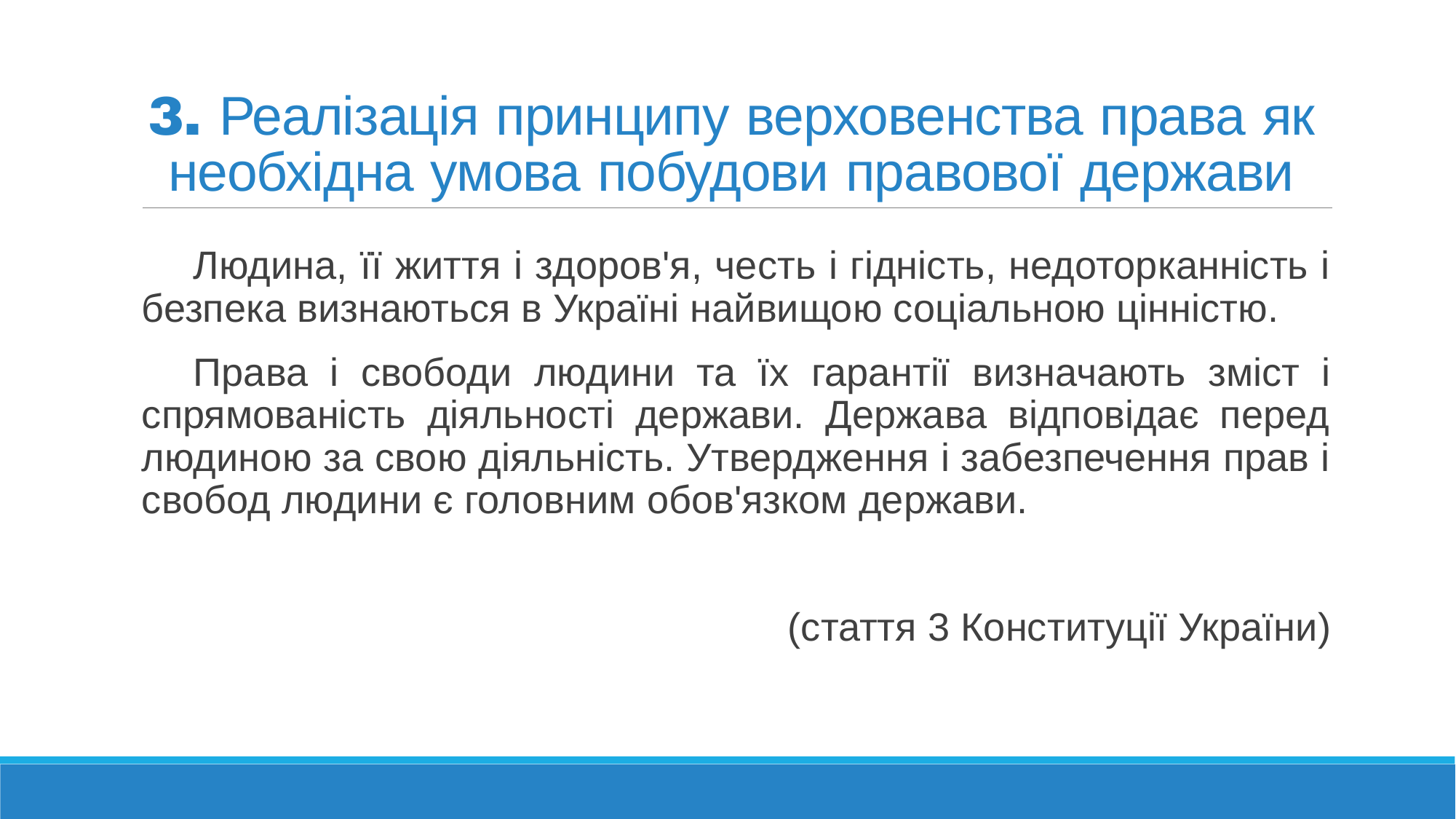

# 3. Реалізація принципу верховенства права як необхідна умова побудови правової держави
Людина, її життя і здоров'я, честь і гідність, недоторканність і безпека визнаються в Україні найвищою соціальною цінністю.
Права і свободи людини та їх гарантії визначають зміст і спрямованість діяльності держави. Держава відповідає перед людиною за свою діяльність. Утвердження і забезпечення прав і свобод людини є головним обов'язком держави.

(стаття 3 Конституції України)